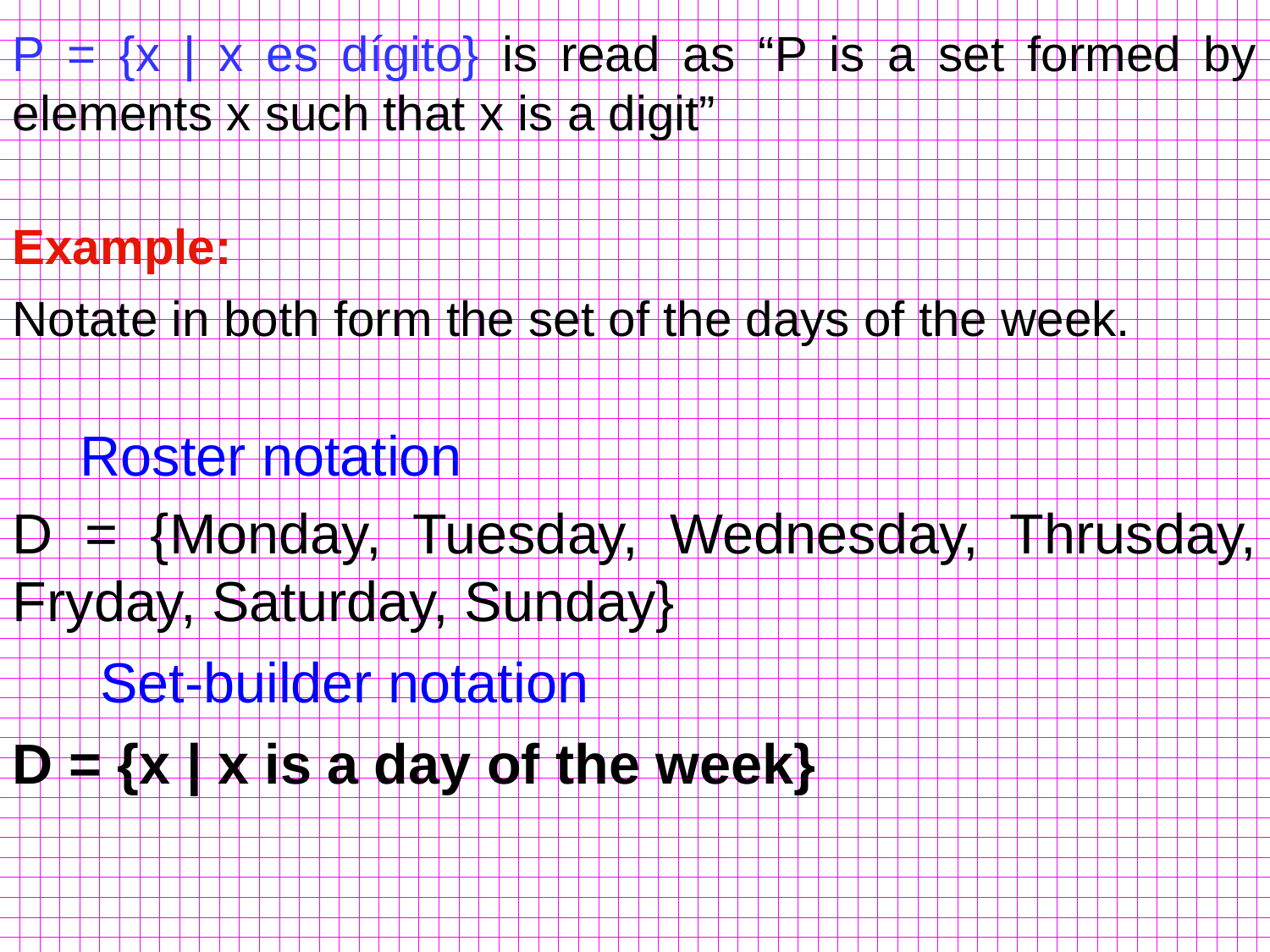

P = {x | x es dígito} is read as “P is a set formed by elements x such that x is a digit”
Example:
Notate in both form the set of the days of the week.
Roster notation
D = {Monday, Tuesday, Wednesday, Thrusday, Fryday, Saturday, Sunday}
Set-builder notation
D = {x | x is a day of the week}